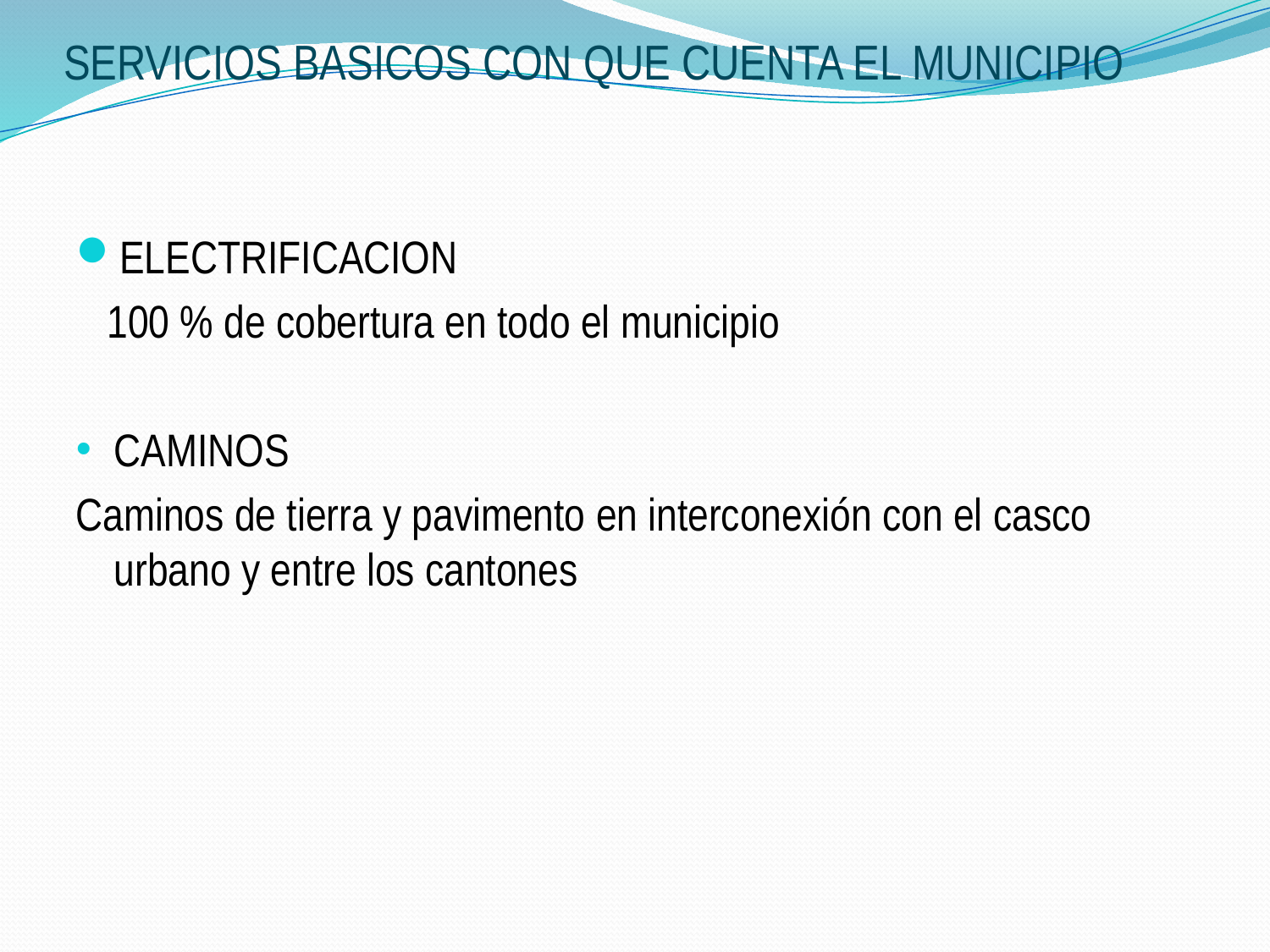

# SERVICIOS BASICOS CON QUE CUENTA EL MUNICIPIO
ELECTRIFICACION
   100 % de cobertura en todo el municipio

CAMINOS
Caminos de tierra y pavimento en interconexión con el casco urbano y entre los cantones